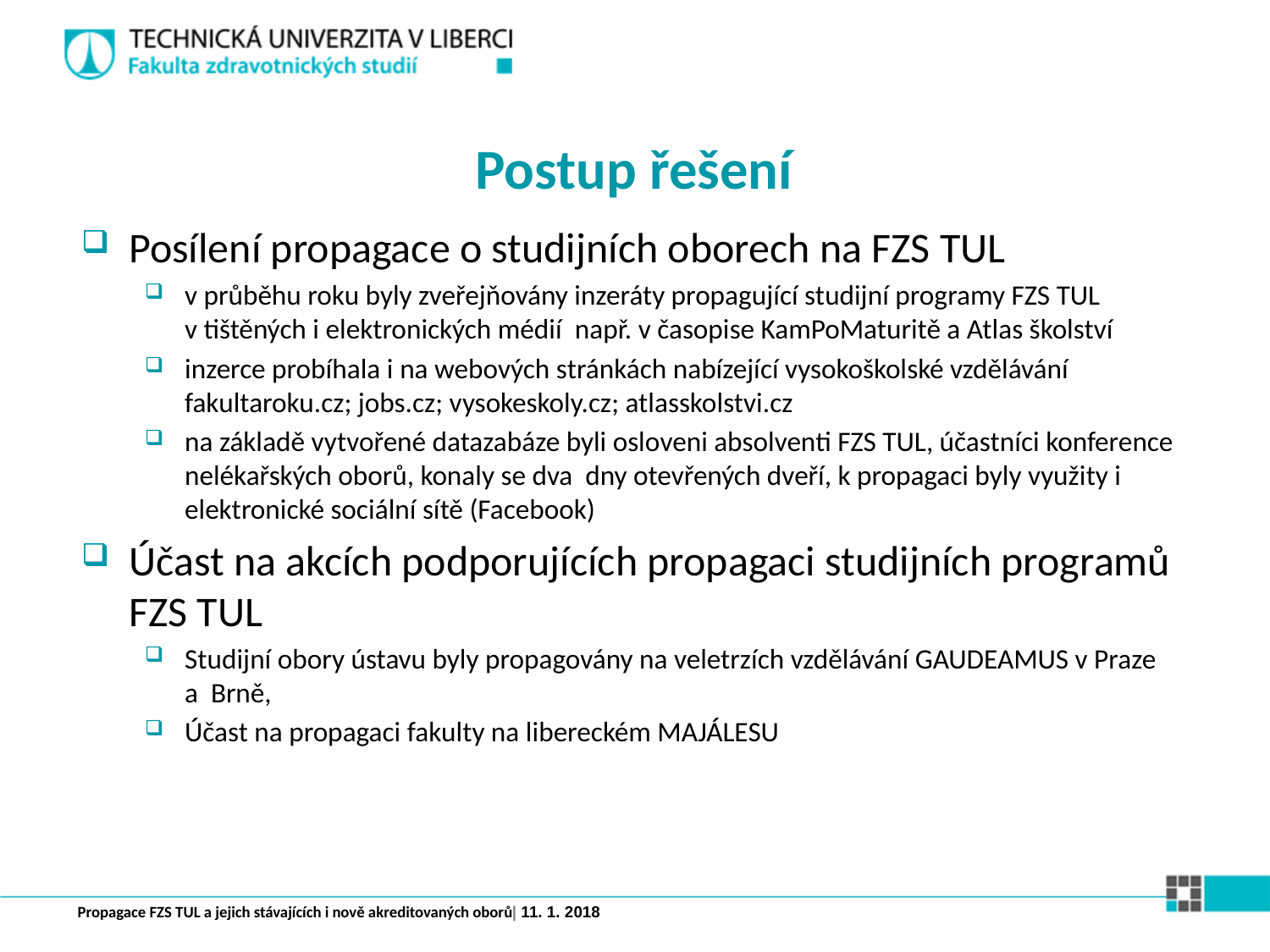

# Postup řešení
Posílení propagace o studijních oborech na FZS TUL
v průběhu roku byly zveřejňovány inzeráty propagující studijní programy FZS TUL
v tištěných i elektronických médií  např. v časopise KamPoMaturitě a Atlas školství
inzerce probíhala i na webových stránkách nabízející vysokoškolské vzdělávání fakultaroku.cz; jobs.cz; vysokeskoly.cz; atlasskolstvi.cz
na základě vytvořené datazabáze byli osloveni absolventi FZS TUL, účastníci konference nelékařských oborů, konaly se dva  dny otevřených dveří, k propagaci byly využity i elektronické sociální sítě (Facebook)
Účast na akcích podporujících propagaci studijních programů FZS TUL
Studijní obory ústavu byly propagovány na veletrzích vzdělávání GAUDEAMUS v Praze
a  Brně,
Účast na propagaci fakulty na libereckém MAJÁLESU
Propagace FZS TUL a jejich stávajících i nově akreditovaných oborů| 11. 1. 2018